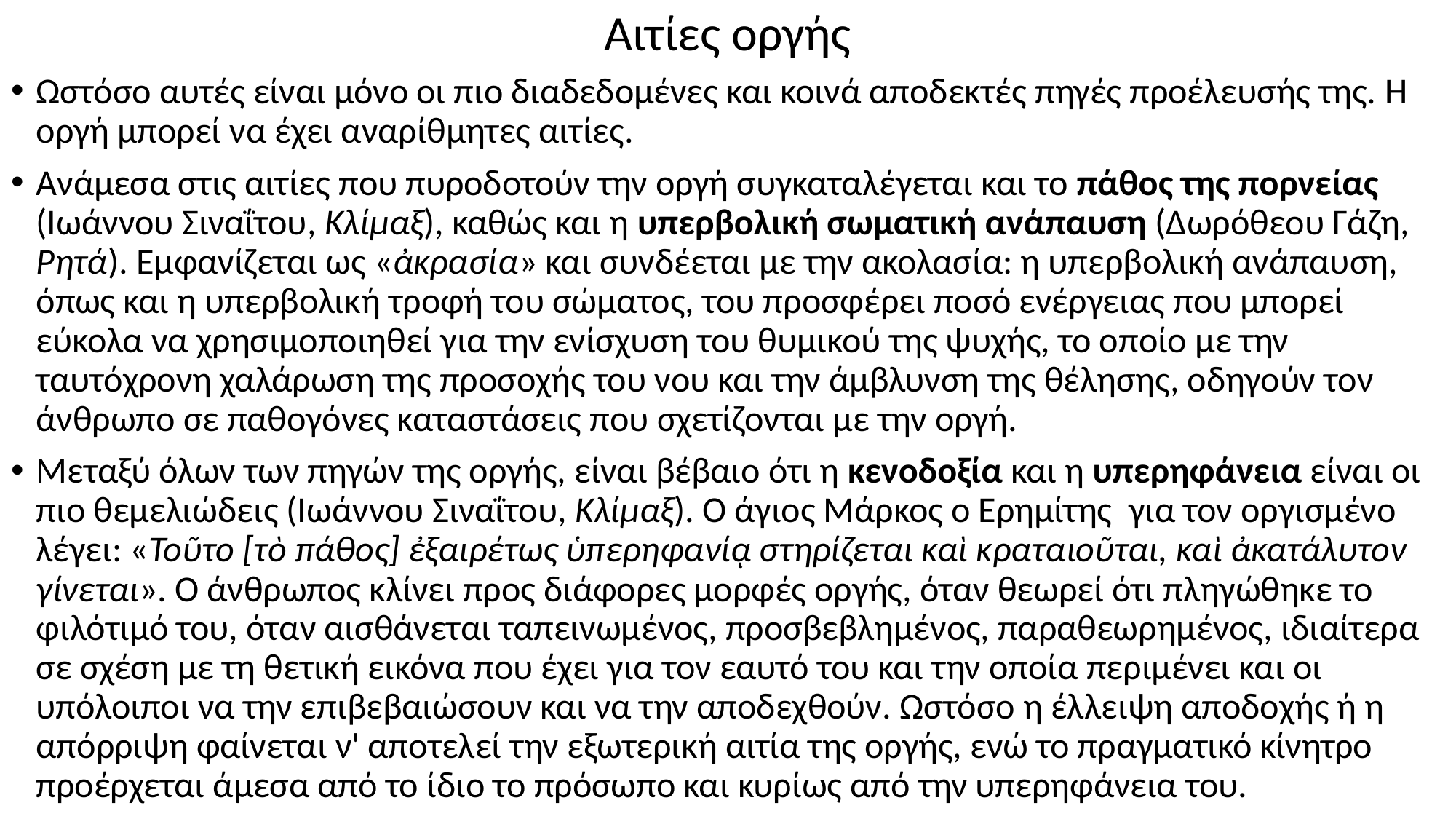

# Αιτίες οργής
Ωστόσο αυτές είναι μόνο οι πιο διαδεδομένες και κοινά αποδεκτές πηγές προέλευσής της. Η οργή μπορεί να έχει αναρίθμητες αιτίες.
Ανάμεσα στις αιτίες που πυροδοτούν την οργή συγκαταλέγεται και το πάθος της πορνείας (Ιωάννου Σιναΐτου, Κλίμαξ), καθώς και η υπερβολική σωματική ανάπαυση (Δωρόθεου Γάζη, Ρητά). Εμφανίζεται ως «ἀκρασία» και συνδέεται με την ακολασία: η υπερβολική ανάπαυση, όπως και η υπερβολική τροφή του σώματος, του προσφέρει ποσό ενέργειας που μπορεί εύκολα να χρησιμοποιηθεί για την ενίσχυση του θυμικού της ψυχής, το οποίο με την ταυτόχρονη χαλάρωση της προσοχής του νου και την άμβλυνση της θέλησης, οδηγούν τον άνθρωπο σε παθογόνες καταστάσεις που σχετίζονται με την οργή.
Μεταξύ όλων των πηγών της οργής, είναι βέβαιο ότι η κενοδοξία και η υπερηφάνεια είναι οι πιο θεμελιώδεις (Ιωάννου Σιναΐτου, Κλίμαξ). Ο άγιος Μάρκος ο Ερημίτης  για τον οργισμένο λέγει: «Τοῦτο [τὸ πάθος] ἐξαιρέτως ὑπερηφανίᾳ στηρίζεται καὶ κραταιοῦται, καὶ ἀκατάλυτον γίνεται». Ο άνθρωπος κλίνει προς διάφορες μορφές οργής, όταν θεωρεί ότι πληγώθηκε το φιλότιμό του, όταν αισθάνεται ταπεινωμένος, προσβεβλημένος, παραθεωρημένος, ιδιαίτερα σε σχέση με τη θετική εικόνα που έχει για τον εαυτό του και την οποία περιμένει και οι υπόλοιποι να την επιβεβαιώσουν και να την αποδεχθούν. Ωστόσο η έλλειψη αποδοχής ή η απόρριψη φαίνεται ν' αποτελεί την εξωτερική αιτία της οργής, ενώ το πραγματικό κίνητρο προέρχεται άμεσα από το ίδιο το πρόσωπο και κυρίως από την υπερηφάνεια του.